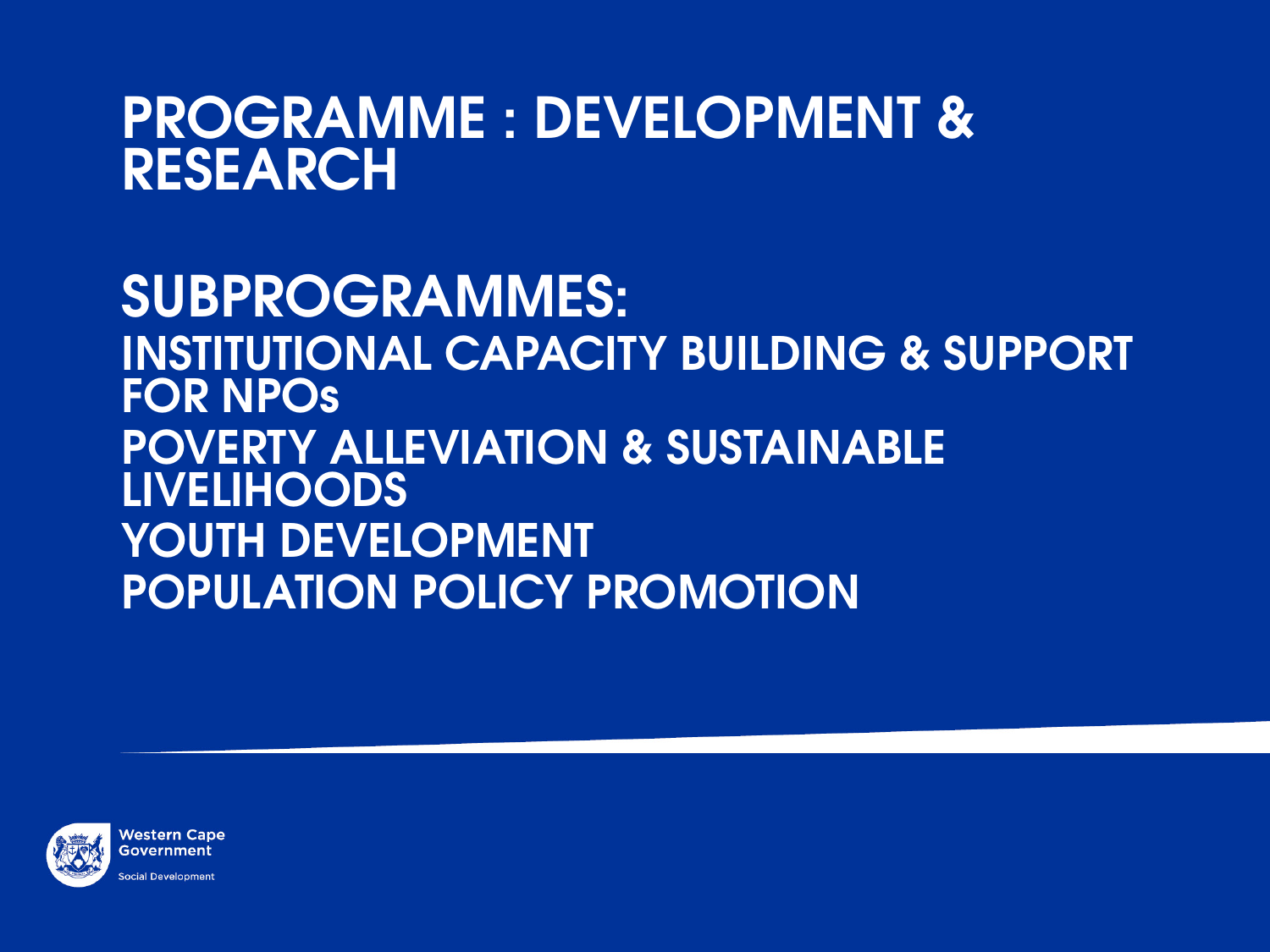

PROGRAMME : DEVELOPMENT & RESEARCH

SUBPROGRAMMES:
INSTITUTIONAL CAPACITY BUILDING & SUPPORT FOR NPOs
POVERTY ALLEVIATION & SUSTAINABLE LIVELIHOODS
YOUTH DEVELOPMENT
POPULATION POLICY PROMOTION